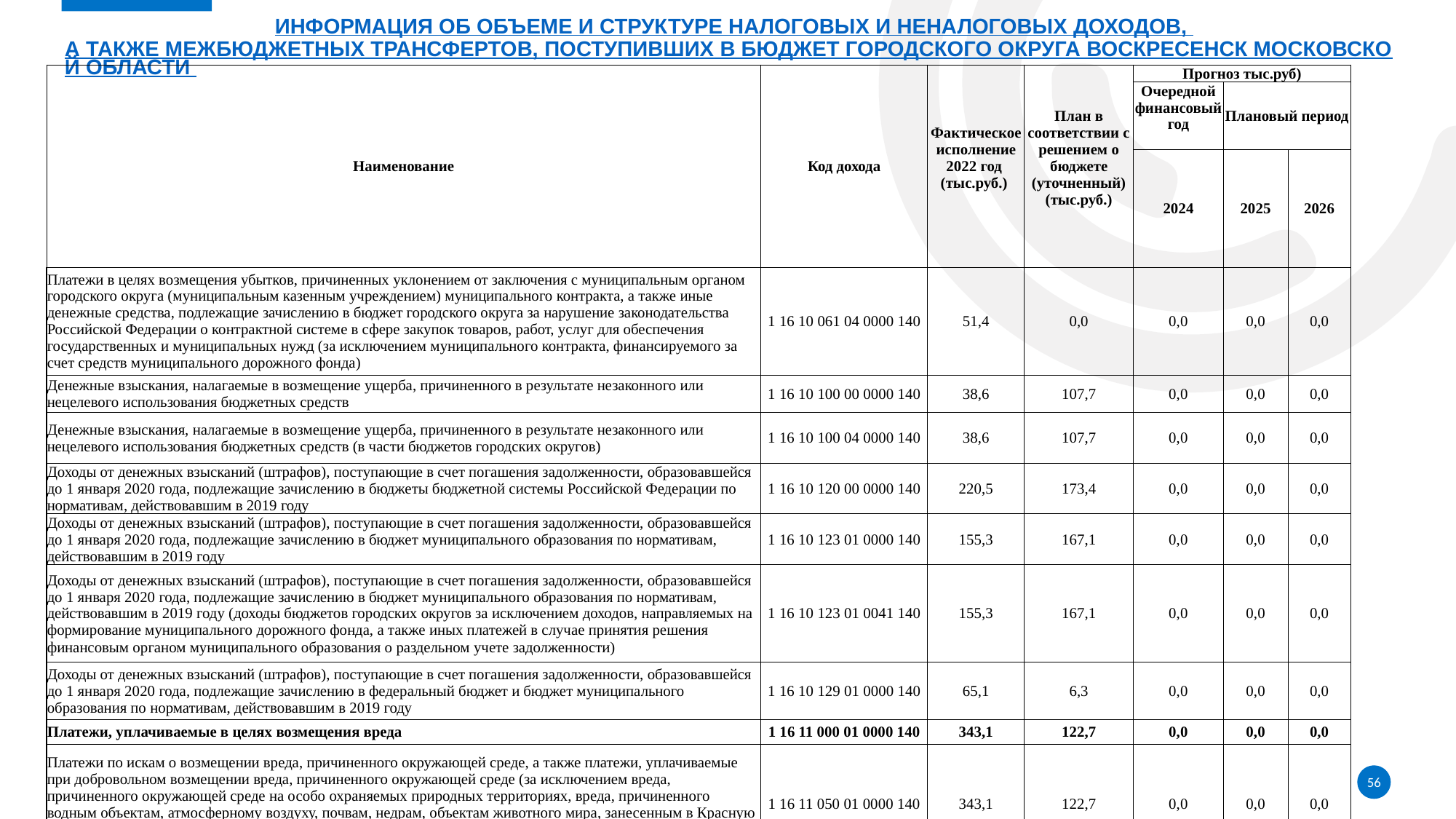

# Информация об объеме и структуре налоговых и неналоговых доходов, а также межбюджетных трансфертов, поступивших в бюджет городского округа Воскресенск Московской области
| Наименование | Код дохода | Фактическое исполнение 2022 год (тыс.руб.) | План в соответствии с решением о бюджете (уточненный) (тыс.руб.) | Прогноз тыс.руб) |  |  |
| --- | --- | --- | --- | --- | --- | --- |
|  |  |  |  | Очередной финансовый год | Плановый период |  |
|  |  |  |  | 2024 | 2025 | 2026 |
| Платежи в целях возмещения убытков, причиненных уклонением от заключения с муниципальным органом городского округа (муниципальным казенным учреждением) муниципального контракта, а также иные денежные средства, подлежащие зачислению в бюджет городского округа за нарушение законодательства Российской Федерации о контрактной системе в сфере закупок товаров, работ, услуг для обеспечения государственных и муниципальных нужд (за исключением муниципального контракта, финансируемого за счет средств муниципального дорожного фонда) | 1 16 10 061 04 0000 140 | 51,4 | 0,0 | 0,0 | 0,0 | 0,0 |
| Денежные взыскания, налагаемые в возмещение ущерба, причиненного в результате незаконного или нецелевого использования бюджетных средств | 1 16 10 100 00 0000 140 | 38,6 | 107,7 | 0,0 | 0,0 | 0,0 |
| Денежные взыскания, налагаемые в возмещение ущерба, причиненного в результате незаконного или нецелевого использования бюджетных средств (в части бюджетов городских округов) | 1 16 10 100 04 0000 140 | 38,6 | 107,7 | 0,0 | 0,0 | 0,0 |
| Доходы от денежных взысканий (штрафов), поступающие в счет погашения задолженности, образовавшейся до 1 января 2020 года, подлежащие зачислению в бюджеты бюджетной системы Российской Федерации по нормативам, действовавшим в 2019 году | 1 16 10 120 00 0000 140 | 220,5 | 173,4 | 0,0 | 0,0 | 0,0 |
| Доходы от денежных взысканий (штрафов), поступающие в счет погашения задолженности, образовавшейся до 1 января 2020 года, подлежащие зачислению в бюджет муниципального образования по нормативам, действовавшим в 2019 году | 1 16 10 123 01 0000 140 | 155,3 | 167,1 | 0,0 | 0,0 | 0,0 |
| Доходы от денежных взысканий (штрафов), поступающие в счет погашения задолженности, образовавшейся до 1 января 2020 года, подлежащие зачислению в бюджет муниципального образования по нормативам, действовавшим в 2019 году (доходы бюджетов городских округов за исключением доходов, направляемых на формирование муниципального дорожного фонда, а также иных платежей в случае принятия решения финансовым органом муниципального образования о раздельном учете задолженности) | 1 16 10 123 01 0041 140 | 155,3 | 167,1 | 0,0 | 0,0 | 0,0 |
| Доходы от денежных взысканий (штрафов), поступающие в счет погашения задолженности, образовавшейся до 1 января 2020 года, подлежащие зачислению в федеральный бюджет и бюджет муниципального образования по нормативам, действовавшим в 2019 году | 1 16 10 129 01 0000 140 | 65,1 | 6,3 | 0,0 | 0,0 | 0,0 |
| Платежи, уплачиваемые в целях возмещения вреда | 1 16 11 000 01 0000 140 | 343,1 | 122,7 | 0,0 | 0,0 | 0,0 |
| Платежи по искам о возмещении вреда, причиненного окружающей среде, а также платежи, уплачиваемые при добровольном возмещении вреда, причиненного окружающей среде (за исключением вреда, причиненного окружающей среде на особо охраняемых природных территориях, вреда, причиненного водным объектам, атмосферному воздуху, почвам, недрам, объектам животного мира, занесенным в Красную книгу Российской Федерации, а также иным объектам животного мира, не относящимся к объектам охоты и рыболовства и среде их обитания), подлежащие зачислению в бюджет муниципального образования | 1 16 11 050 01 0000 140 | 343,1 | 122,7 | 0,0 | 0,0 | 0,0 |

56